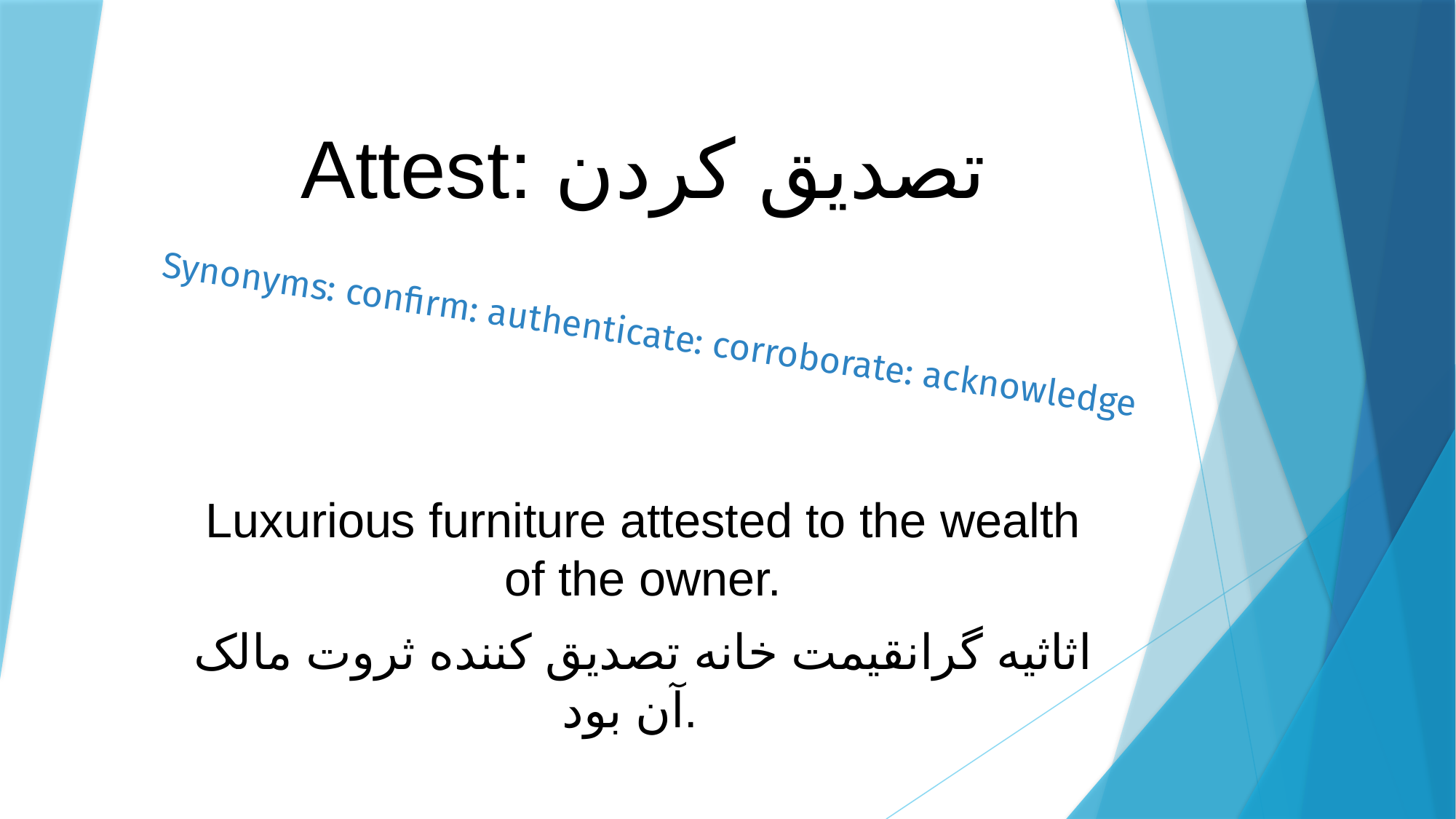

# Attest: تصدیق کردن
Synonyms: confirm: authenticate: corroborate: acknowledge
Luxurious furniture attested to the wealth of the owner.
اثاثیه گرانقیمت خانه تصدیق کننده ثروت مالک آن بود.